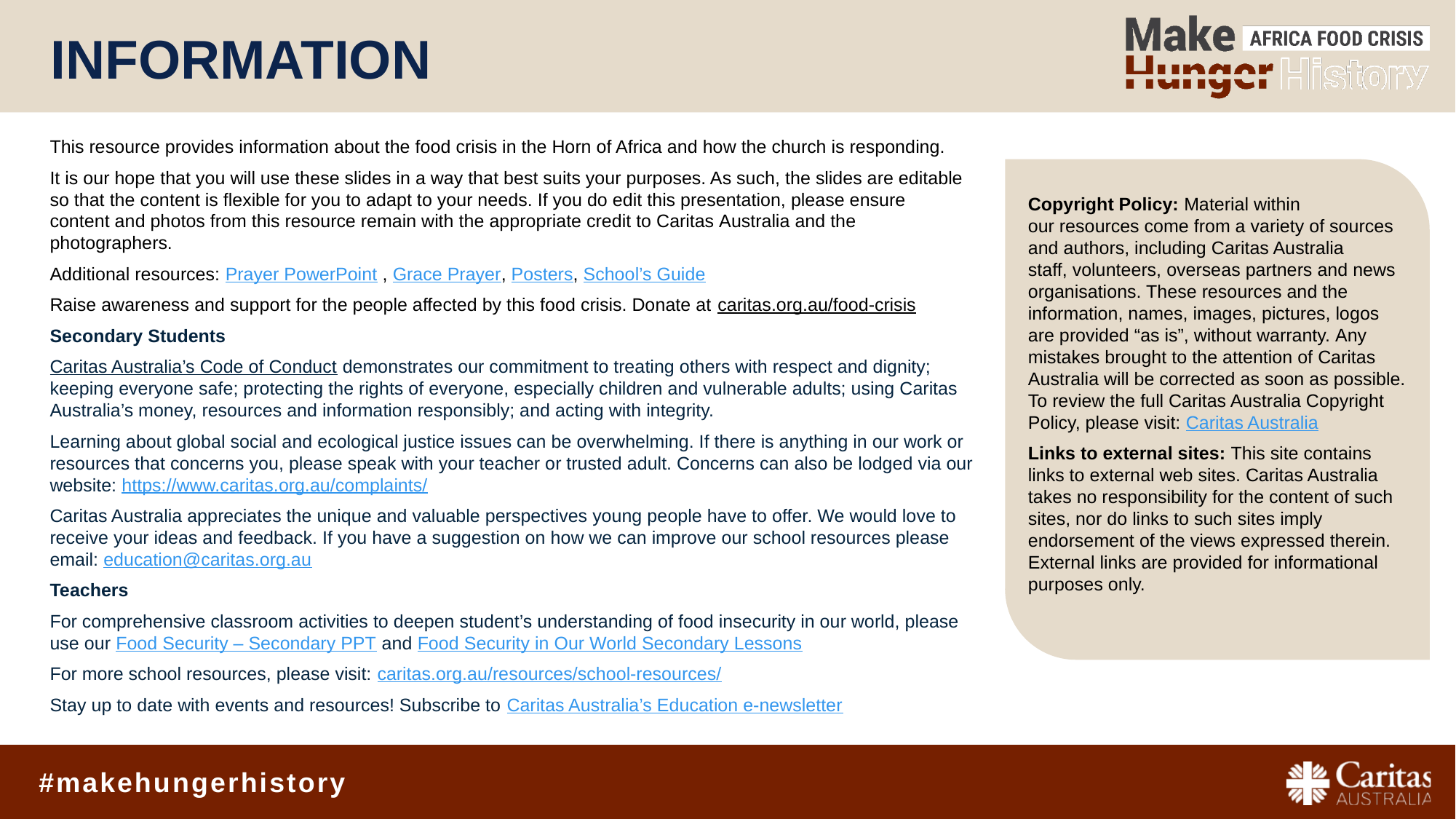

# Information
This resource provides information about the food crisis in the Horn of Africa and how the church is responding.
It is our hope that you will use these slides in a way that best suits your purposes. As such, the slides are editable so that the content is flexible for you to adapt to your needs. If you do edit this presentation, please ensure content and photos from this resource remain with the appropriate credit to Caritas Australia and the photographers. ​
Additional resources: Prayer PowerPoint , Grace Prayer, Posters, School’s Guide
Raise awareness and support for the people affected by this food crisis. Donate at caritas.org.au/food-crisis
Secondary Students
Caritas Australia’s Code of Conduct demonstrates our commitment to treating others with respect and dignity; keeping everyone safe; protecting the rights of everyone, especially children and vulnerable adults; using Caritas Australia’s money, resources and information responsibly; and acting with integrity.
Learning about global social and ecological justice issues can be overwhelming. If there is anything in our work or resources that concerns you, please speak with your teacher or trusted adult. Concerns can also be lodged via our website: https://www.caritas.org.au/complaints/
Caritas Australia appreciates the unique and valuable perspectives young people have to offer. We would love to receive your ideas and feedback. If you have a suggestion on how we can improve our school resources please email: education@caritas.org.au
Teachers
For comprehensive classroom activities to deepen student’s understanding of food insecurity in our world, please use our Food Security – Secondary PPT and Food Security in Our World Secondary Lessons
For more school resources, please visit: caritas.org.au/resources/school-resources/
Stay up to date with events and resources! Subscribe to Caritas Australia’s Education e-newsletter

Copyright Policy: Material within our resources come from a variety of sources and authors, including Caritas Australia staff, volunteers, overseas partners and news organisations. These resources and the information, names, images, pictures, logos are provided “as is”, without warranty. Any mistakes brought to the attention of Caritas Australia will be corrected as soon as possible. To review the full Caritas Australia Copyright Policy, please visit: Caritas Australia​​
Links to external sites: This site contains links to external web sites. Caritas Australia takes no responsibility for the content of such sites, nor do links to such sites imply endorsement of the views expressed therein. External links are provided for informational purposes only.